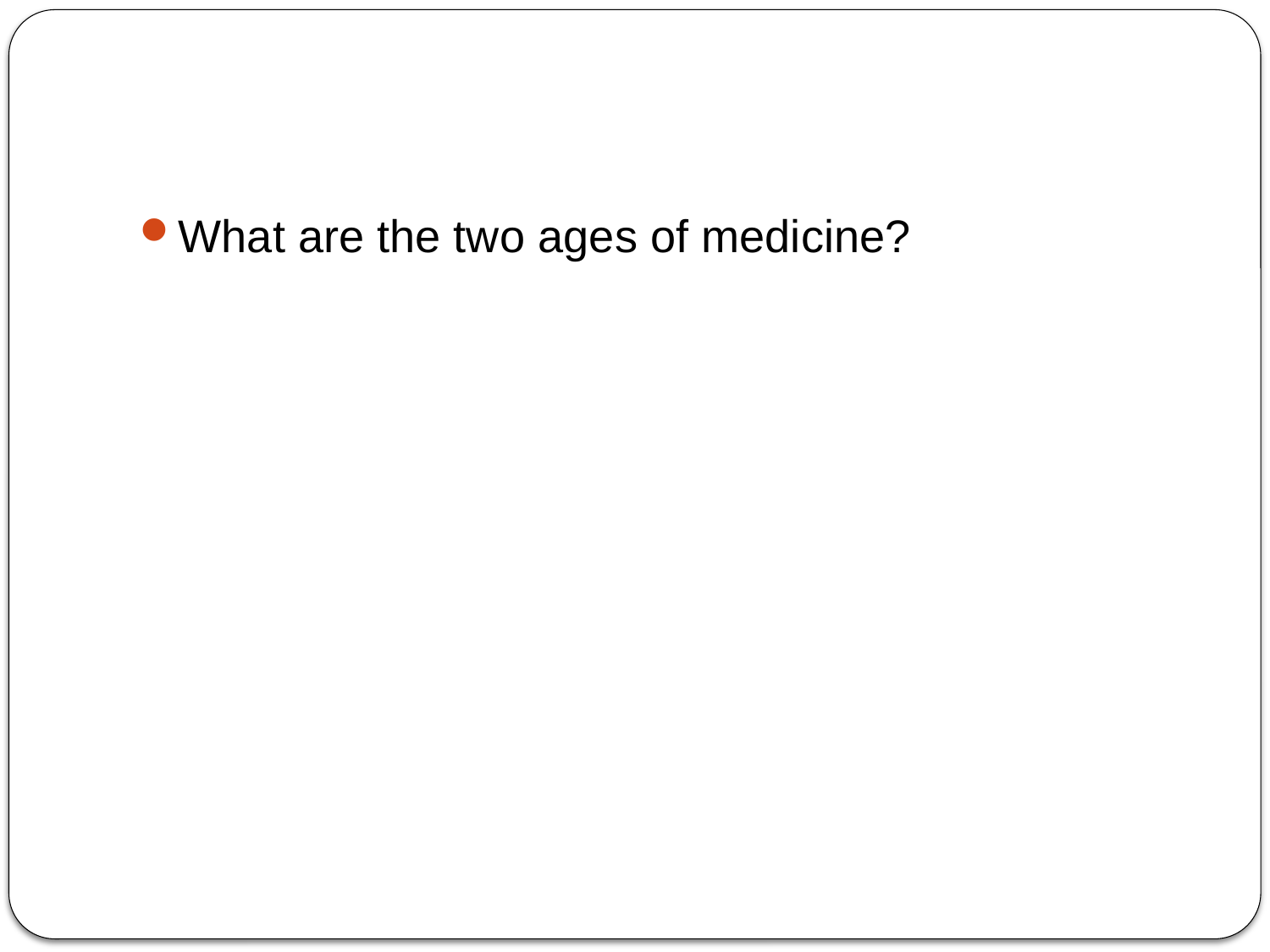

#
What are the two ages of medicine?